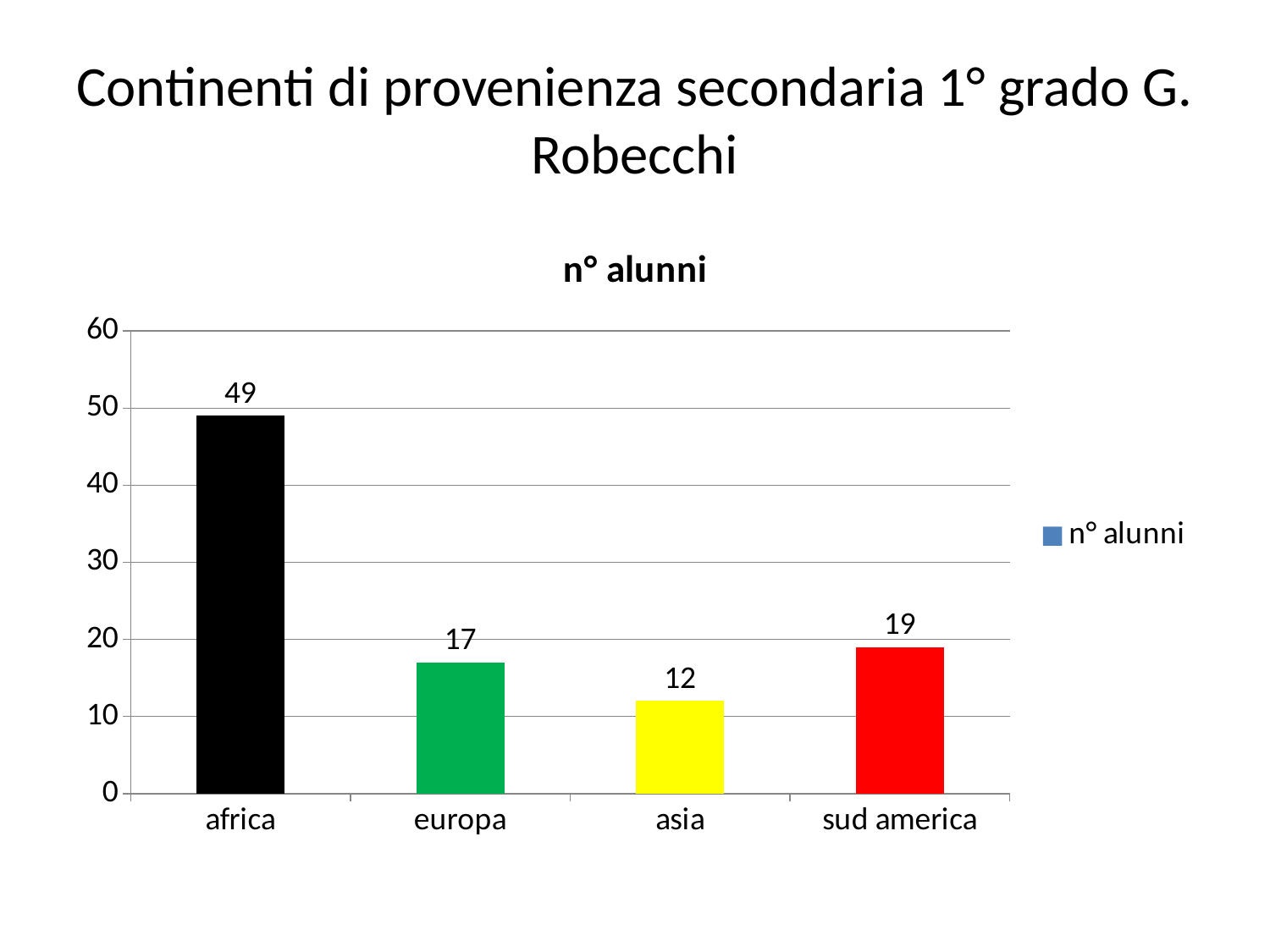

# Continenti di provenienza secondaria 1° grado G. Robecchi

### Chart:

| Category | n° alunni |
|---|---|
| africa | 49.0 |
| europa | 17.0 |
| asia | 12.0 |
| sud america | 19.0 |